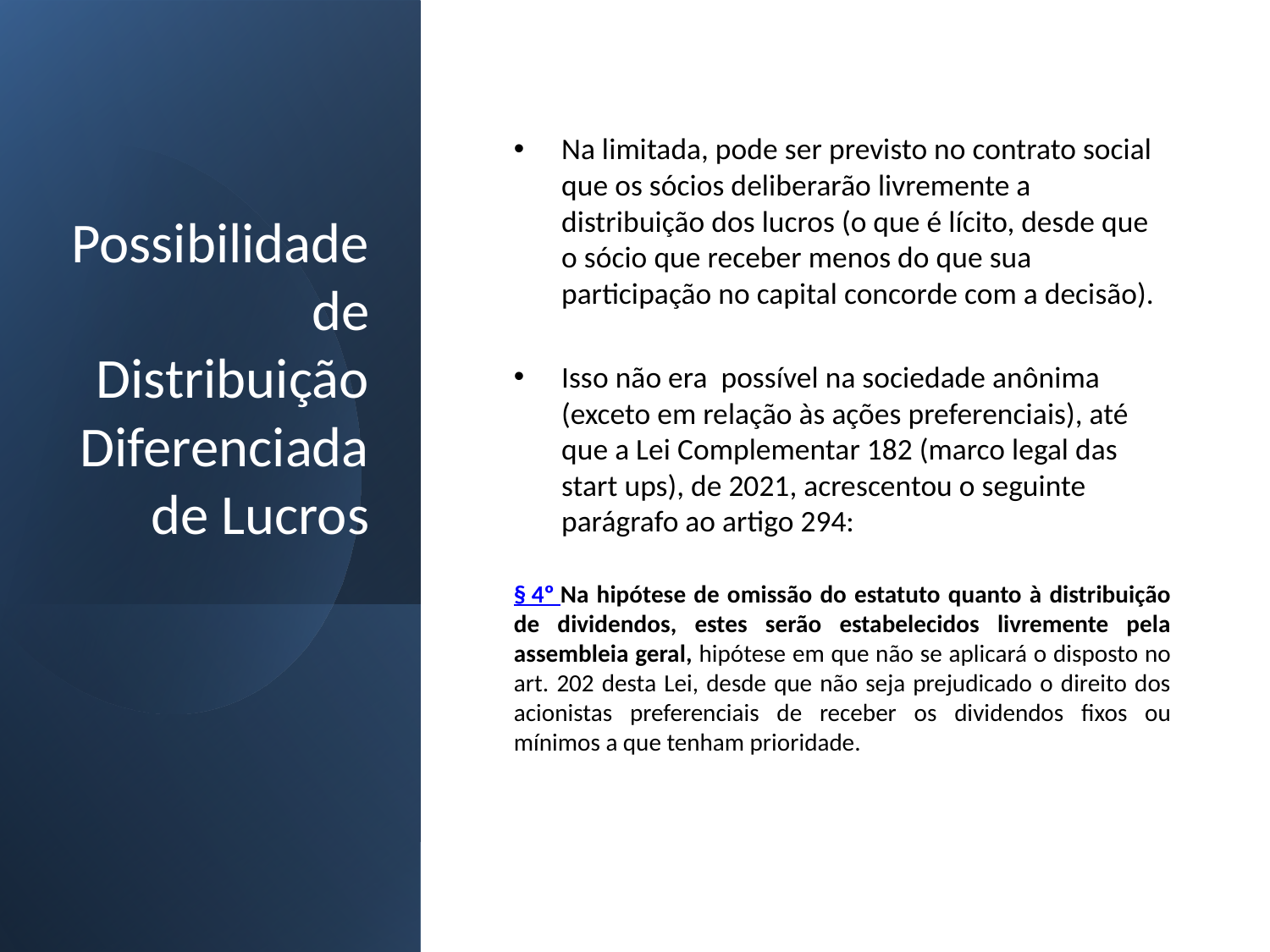

# Possibilidade de Distribuição Diferenciada de Lucros
Na limitada, pode ser previsto no contrato social que os sócios deliberarão livremente a distribuição dos lucros (o que é lícito, desde que o sócio que receber menos do que sua participação no capital concorde com a decisão).

Isso não era  possível na sociedade anônima (exceto em relação às ações preferenciais), até que a Lei Complementar 182 (marco legal das start ups), de 2021, acrescentou o seguinte parágrafo ao artigo 294:

§ 4º Na hipótese de omissão do estatuto quanto à distribuição de dividendos, estes serão estabelecidos livremente pela assembleia geral, hipótese em que não se aplicará o disposto no art. 202 desta Lei, desde que não seja prejudicado o direito dos acionistas preferenciais de receber os dividendos fixos ou mínimos a que tenham prioridade.